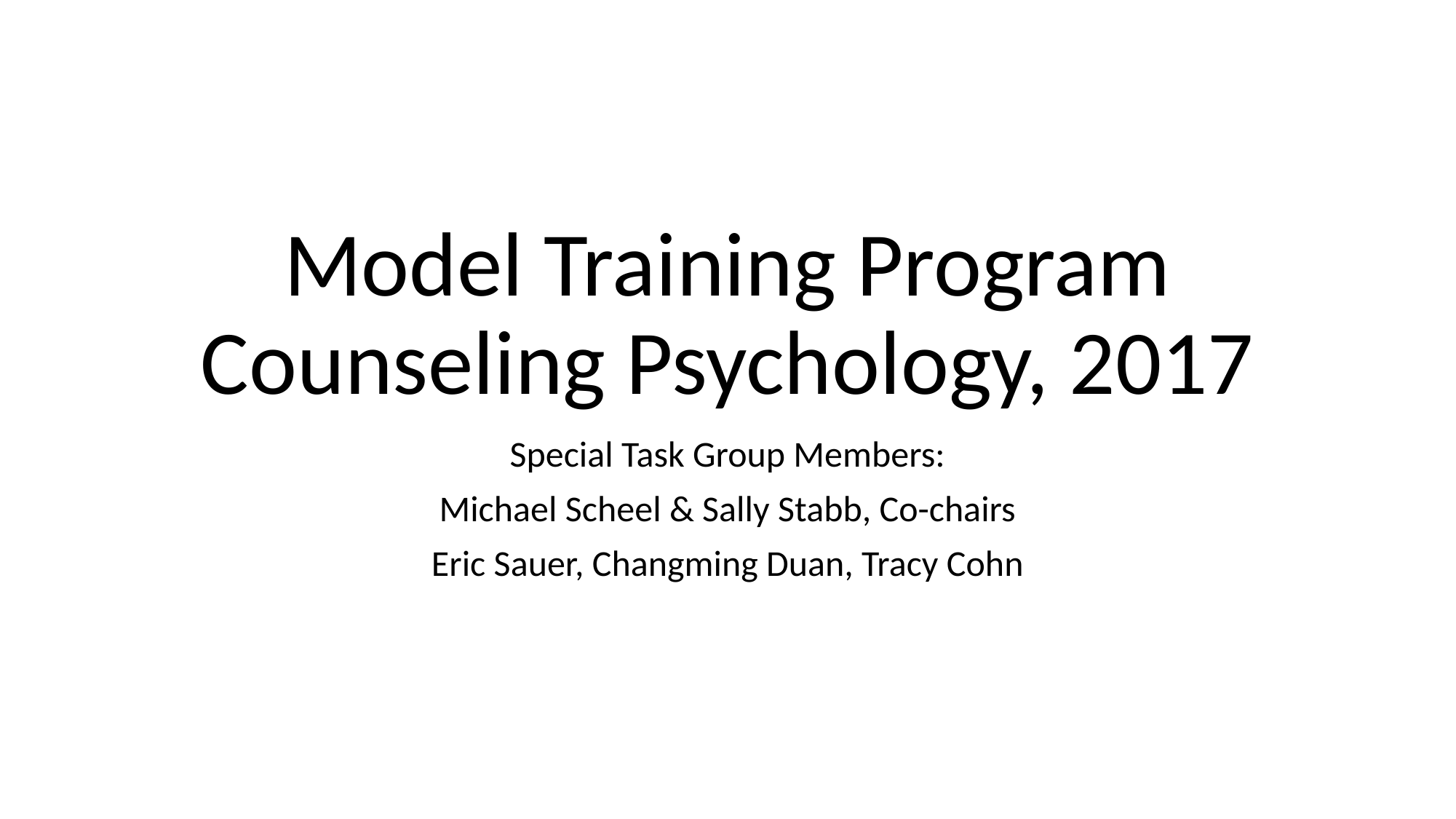

# Model Training Program Counseling Psychology, 2017
Special Task Group Members:
Michael Scheel & Sally Stabb, Co-chairs
Eric Sauer, Changming Duan, Tracy Cohn